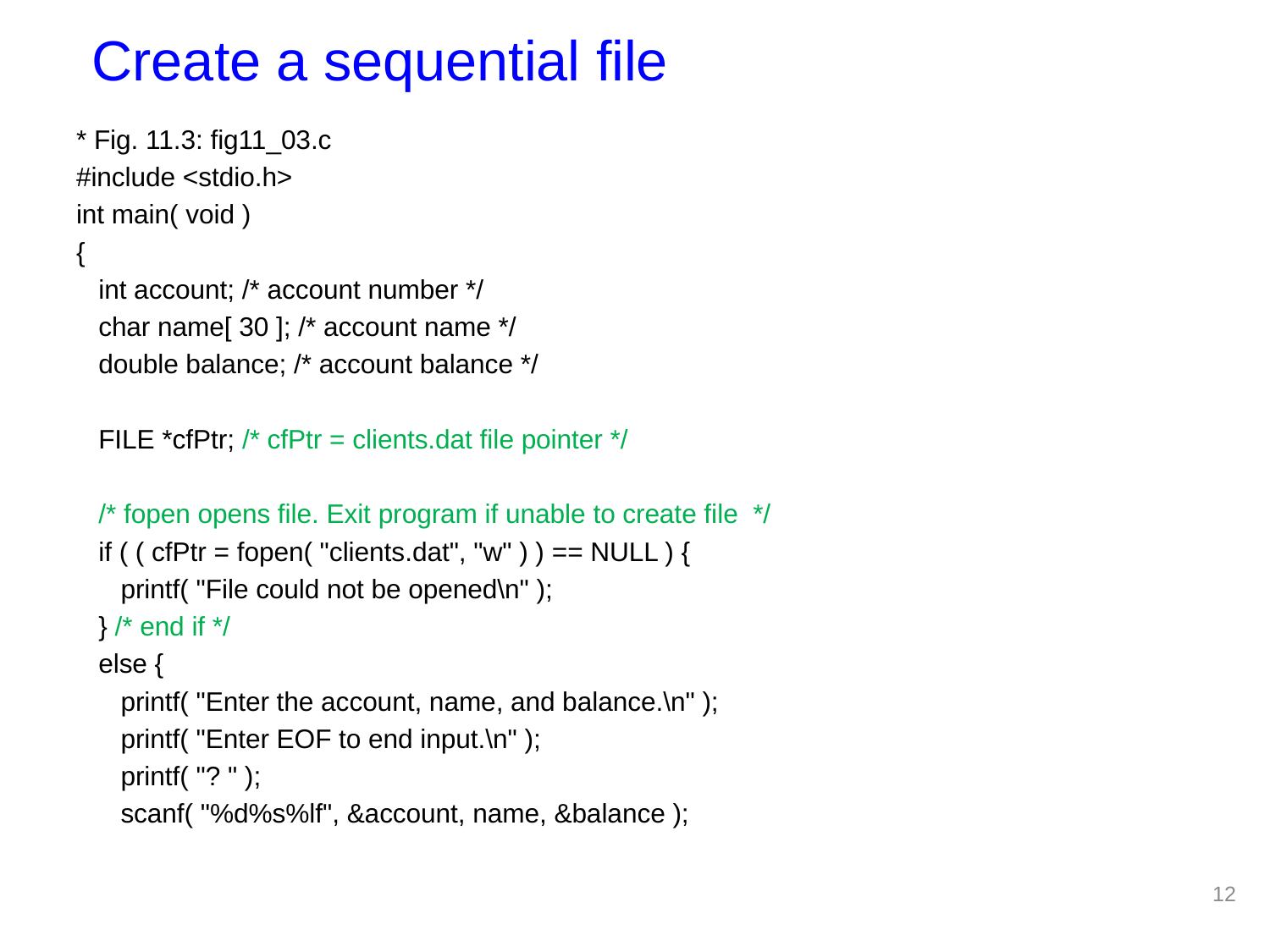

# Create a sequential file
* Fig. 11.3: fig11_03.c
#include <stdio.h>
int main( void )
{
   int account; /* account number */
   char name[ 30 ]; /* account name */
   double balance; /* account balance */

   FILE *cfPtr; /* cfPtr = clients.dat file pointer */

   /* fopen opens file. Exit program if unable to create file  */
   if ( ( cfPtr = fopen( "clients.dat", "w" ) ) == NULL ) {
      printf( "File could not be opened\n" );
   } /* end if */
   else {
      printf( "Enter the account, name, and balance.\n" );
      printf( "Enter EOF to end input.\n" );
      printf( "? " );
      scanf( "%d%s%lf", &account, name, &balance );
12